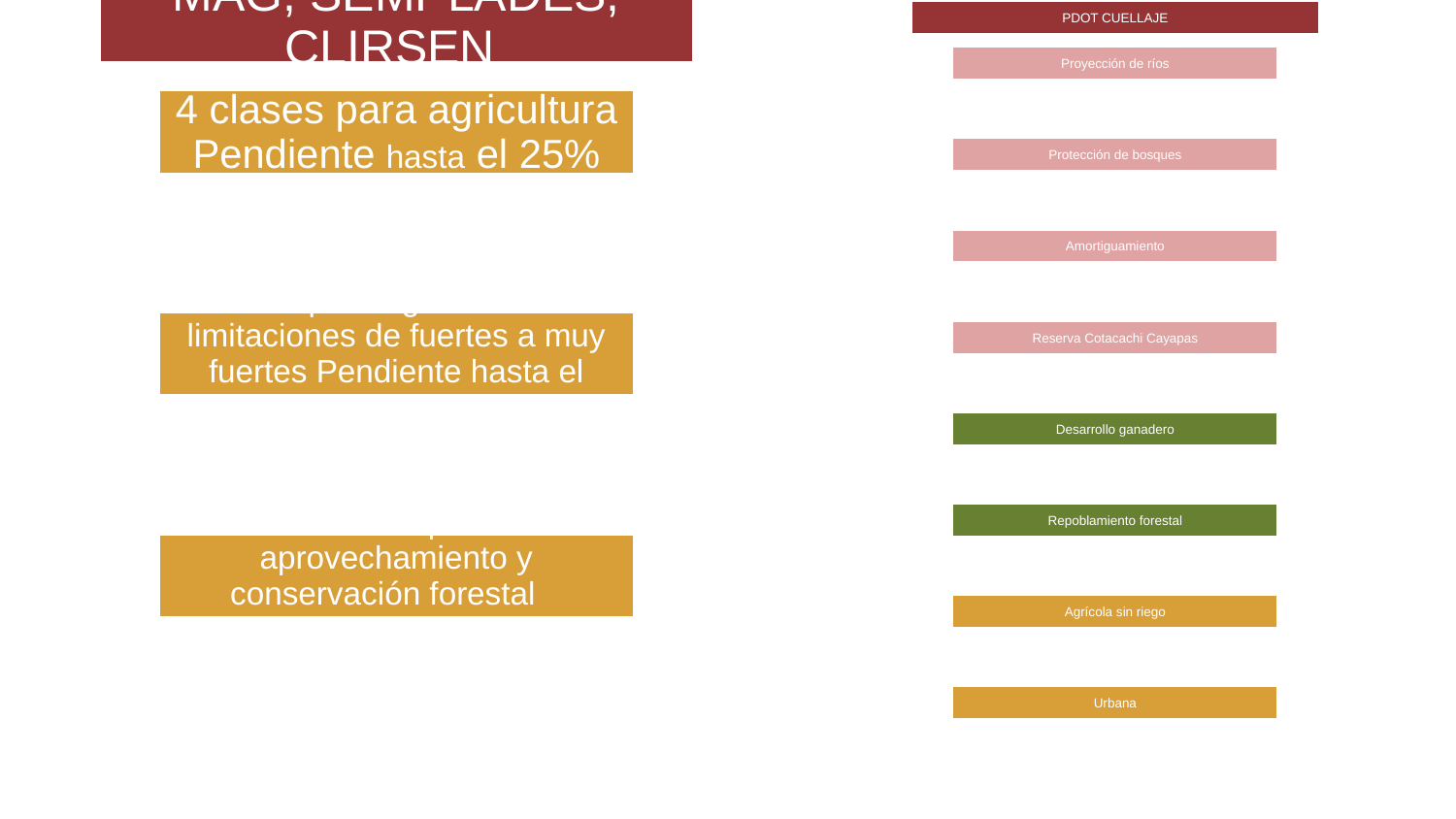

MAG, SEMPLADES, CLIRSEN
4 clases para agricultura Pendiente hasta el 25%
1 clase para Agricultura con limitaciones de fuertes a muy fuertes Pendiente hasta el 12%
3 clases para aprovechamiento y conservación forestal    Pendiente hasta el 70%
PDOT CUELLAJE
Proyección de ríos
Protección de bosques
Amortiguamiento
Reserva Cotacachi Cayapas
Desarrollo ganadero
Repoblamiento forestal
Agrícola sin riego
Urbana